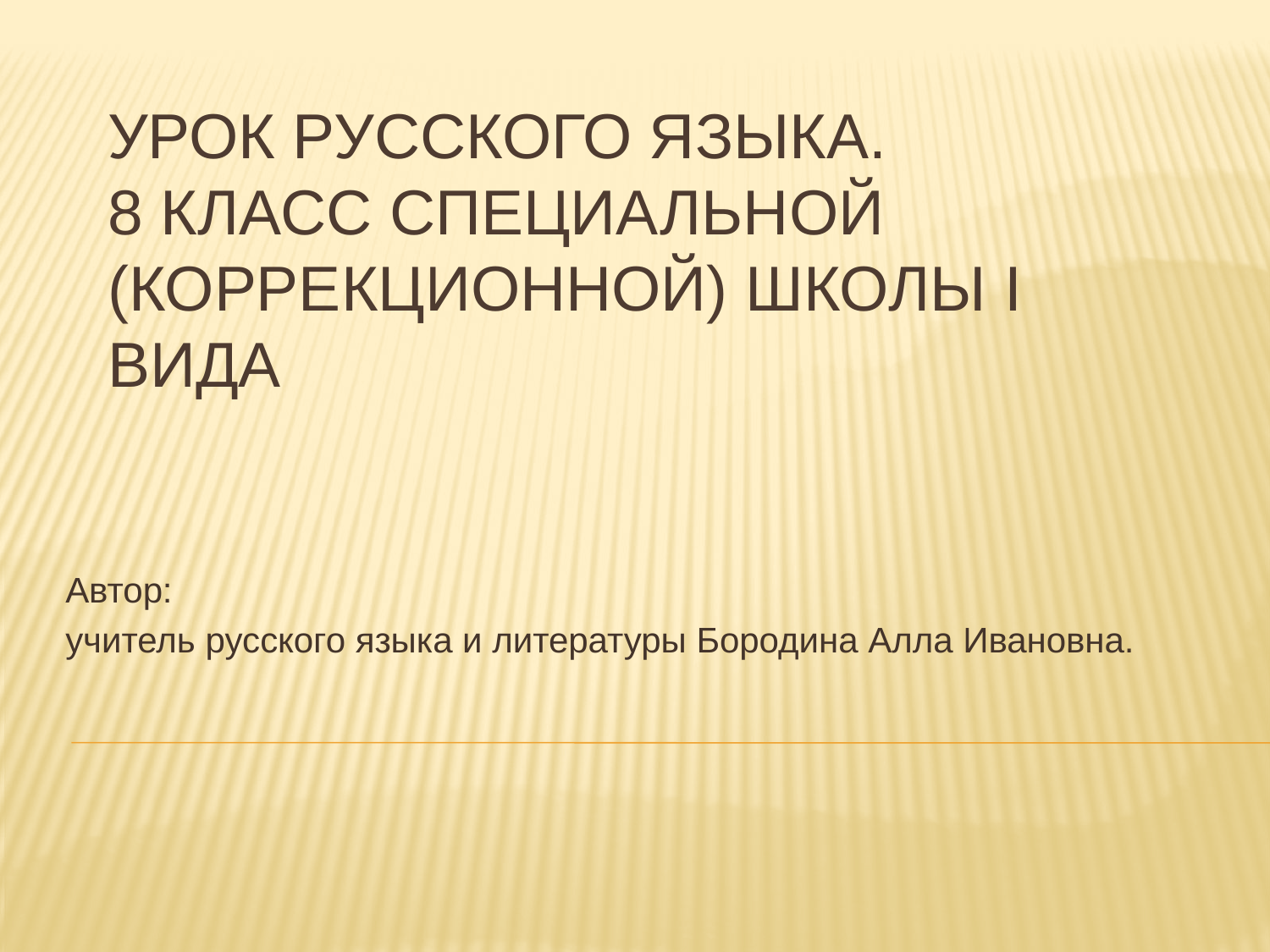

# Урок русского языка. 8 класс специальной (коррекционной) школы I вида
Автор:
учитель русского языка и литературы Бородина Алла Ивановна.